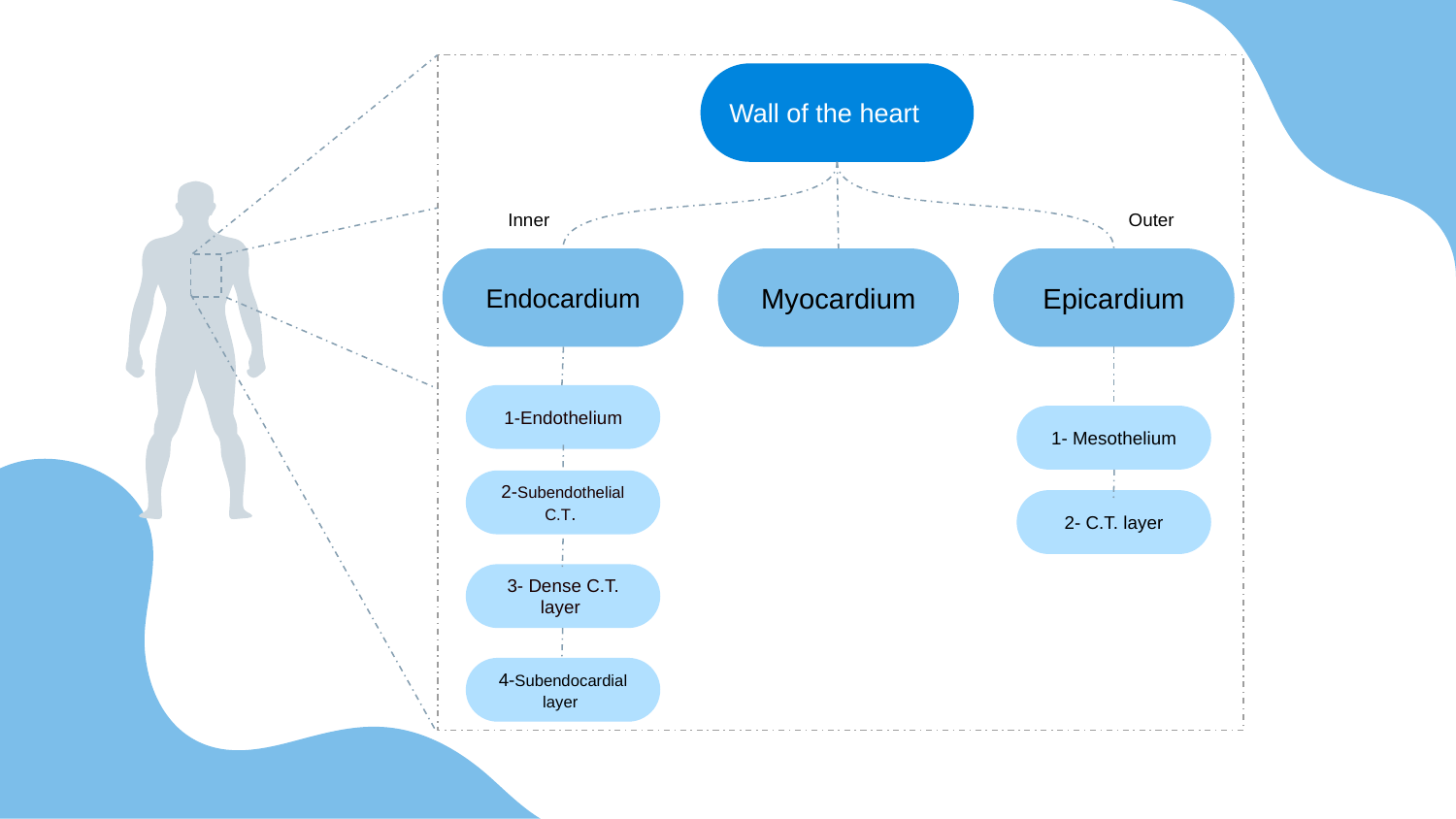

Wall of the heart

Inner
Outer
Endocardium
Myocardium
Epicardium
02
1-Endothelium
1- Mesothelium
2-Subendothelial C.T.
2- C.T. layer
3- Dense C.T. layer
4-Subendocardial layer